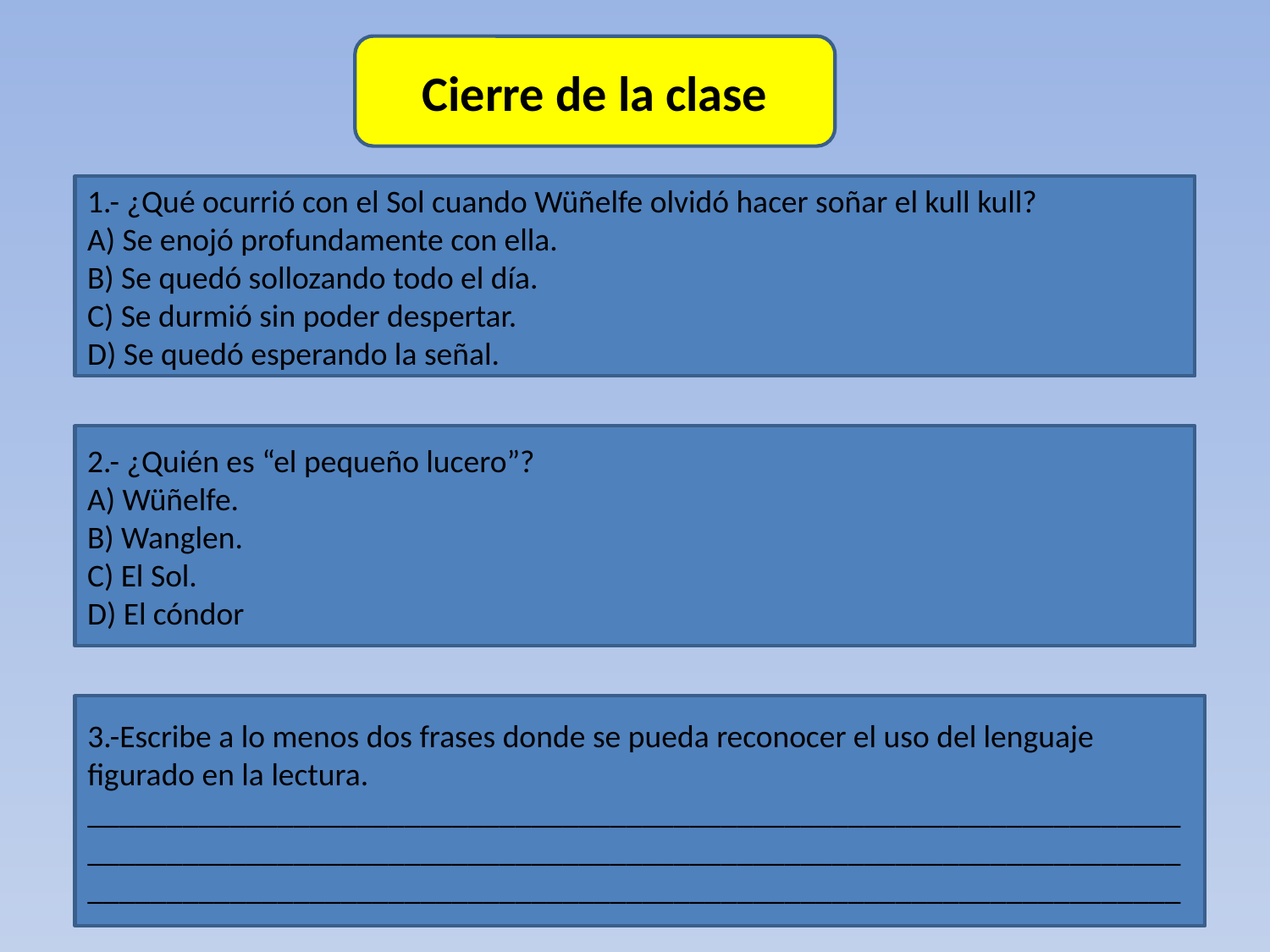

Cierre de la clase
1.- ¿Qué ocurrió con el Sol cuando Wüñelfe olvidó hacer soñar el kull kull?
A) Se enojó profundamente con ella.
B) Se quedó sollozando todo el día.
C) Se durmió sin poder despertar.
D) Se quedó esperando la señal.
2.- ¿Quién es “el pequeño lucero”?
A) Wüñelfe.
B) Wanglen.
C) El Sol.
D) El cóndor
3.-Escribe a lo menos dos frases donde se pueda reconocer el uso del lenguaje figurado en la lectura.
_______________________________________________________________________________________________________________________________________________________________________________________________________________